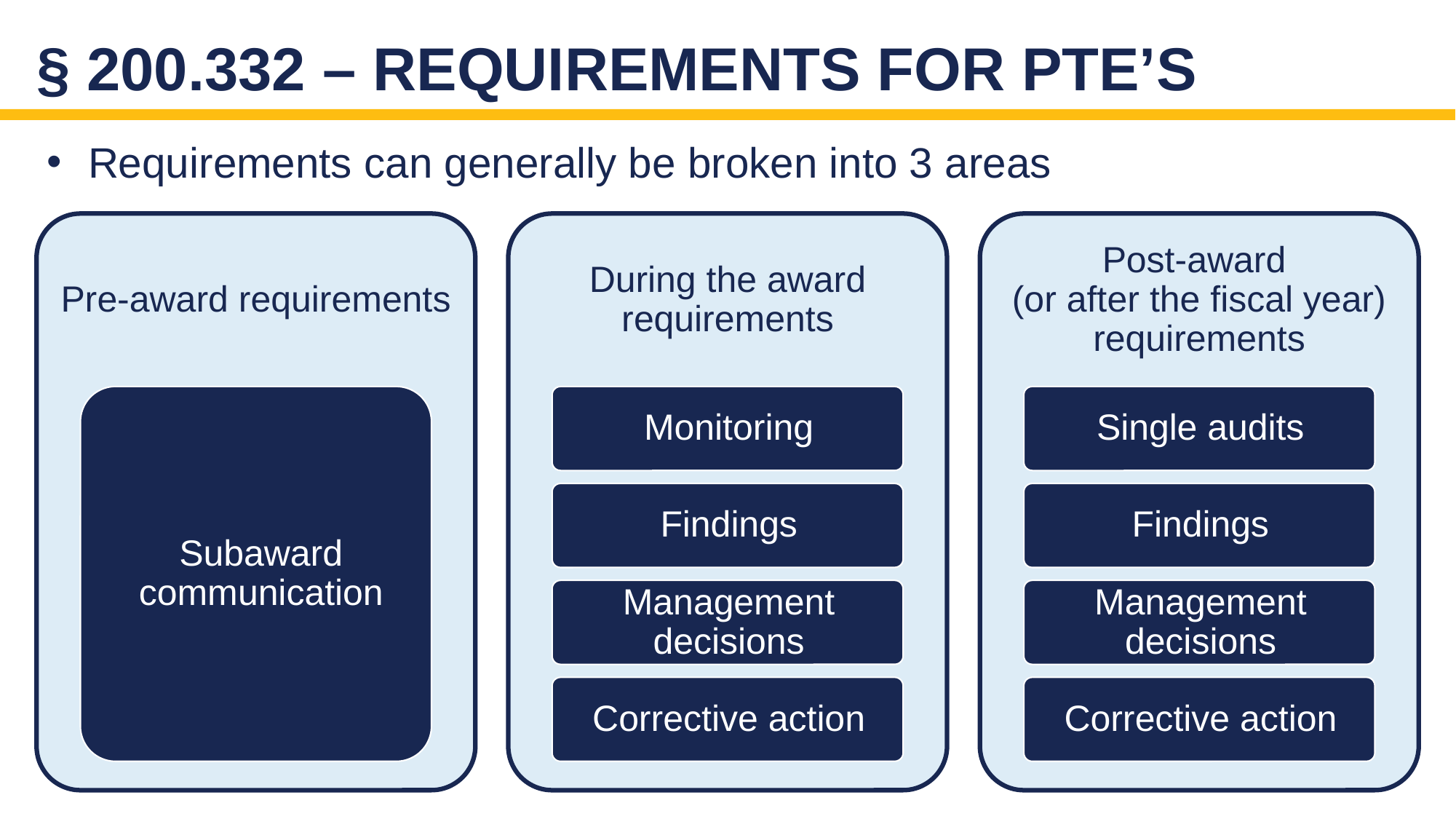

# § 200.332 – Requirements for PTE’s
Requirements can generally be broken into 3 areas
Pre-award requirements
Subaward communication
During the award requirements
Monitoring
Findings
Management decisions
Corrective action
Post-award
(or after the fiscal year) requirements
Single audits
Findings
Management decisions
Corrective action